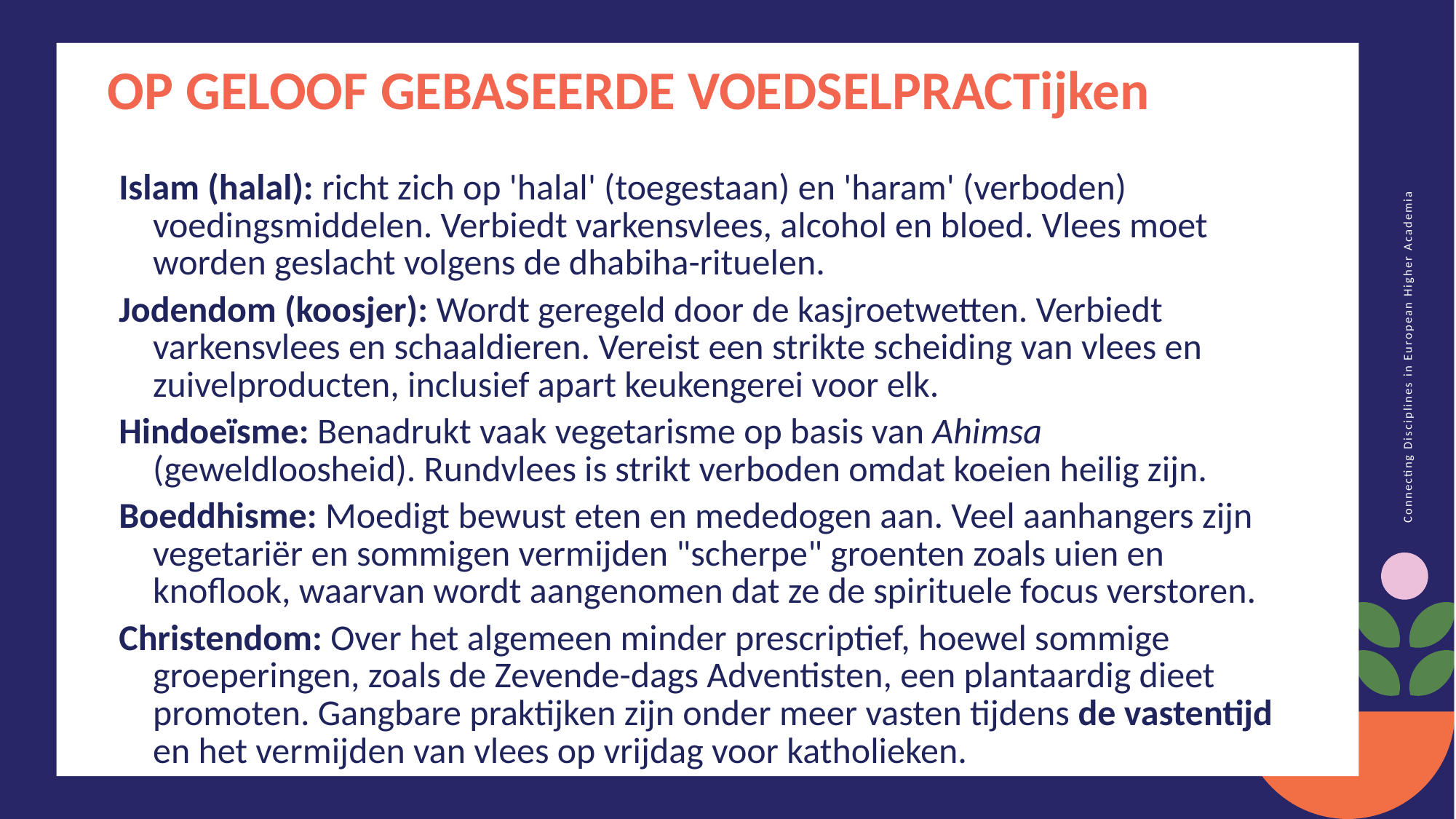

OP GELOOF GEBASEERDE VOEDSELPRACTijken
Islam (halal): richt zich op 'halal' (toegestaan) en 'haram' (verboden) voedingsmiddelen. Verbiedt varkensvlees, alcohol en bloed. Vlees moet worden geslacht volgens de dhabiha-rituelen.
Jodendom (koosjer): Wordt geregeld door de kasjroetwetten. Verbiedt varkensvlees en schaaldieren. Vereist een strikte scheiding van vlees en zuivelproducten, inclusief apart keukengerei voor elk.
Hindoeïsme: Benadrukt vaak vegetarisme op basis van Ahimsa (geweldloosheid). Rundvlees is strikt verboden omdat koeien heilig zijn.
Boeddhisme: Moedigt bewust eten en mededogen aan. Veel aanhangers zijn vegetariër en sommigen vermijden "scherpe" groenten zoals uien en knoflook, waarvan wordt aangenomen dat ze de spirituele focus verstoren.
Christendom: Over het algemeen minder prescriptief, hoewel sommige groeperingen, zoals de Zevende-dags Adventisten, een plantaardig dieet promoten. Gangbare praktijken zijn onder meer vasten tijdens de vastentijd en het vermijden van vlees op vrijdag voor katholieken.